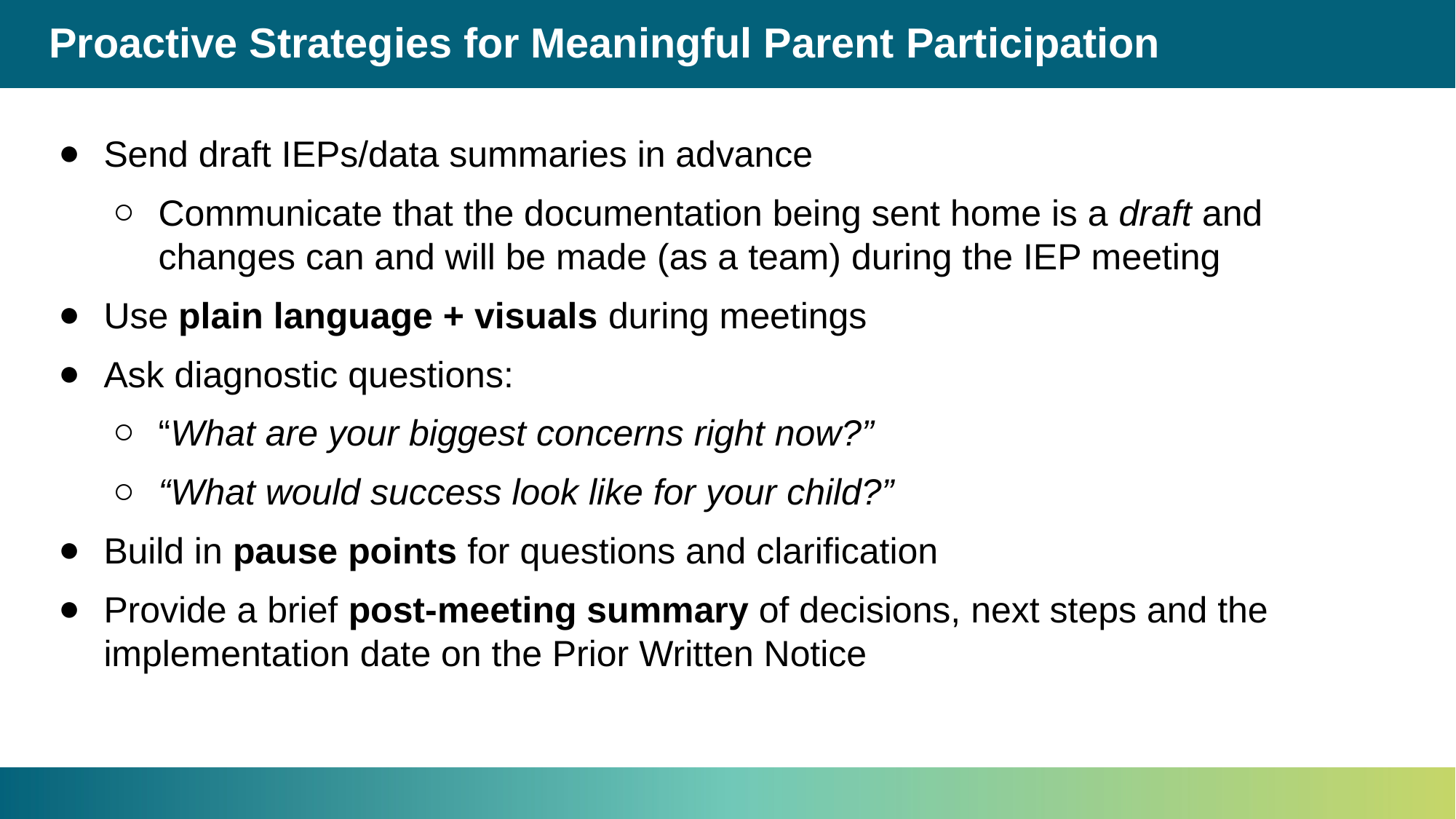

# Proactive Strategies for Meaningful Parent Participation
Send draft IEPs/data summaries in advance
Communicate that the documentation being sent home is a draft and changes can and will be made (as a team) during the IEP meeting
Use plain language + visuals during meetings
Ask diagnostic questions:
“What are your biggest concerns right now?”
“What would success look like for your child?”
Build in pause points for questions and clarification
Provide a brief post-meeting summary of decisions, next steps and the implementation date on the Prior Written Notice